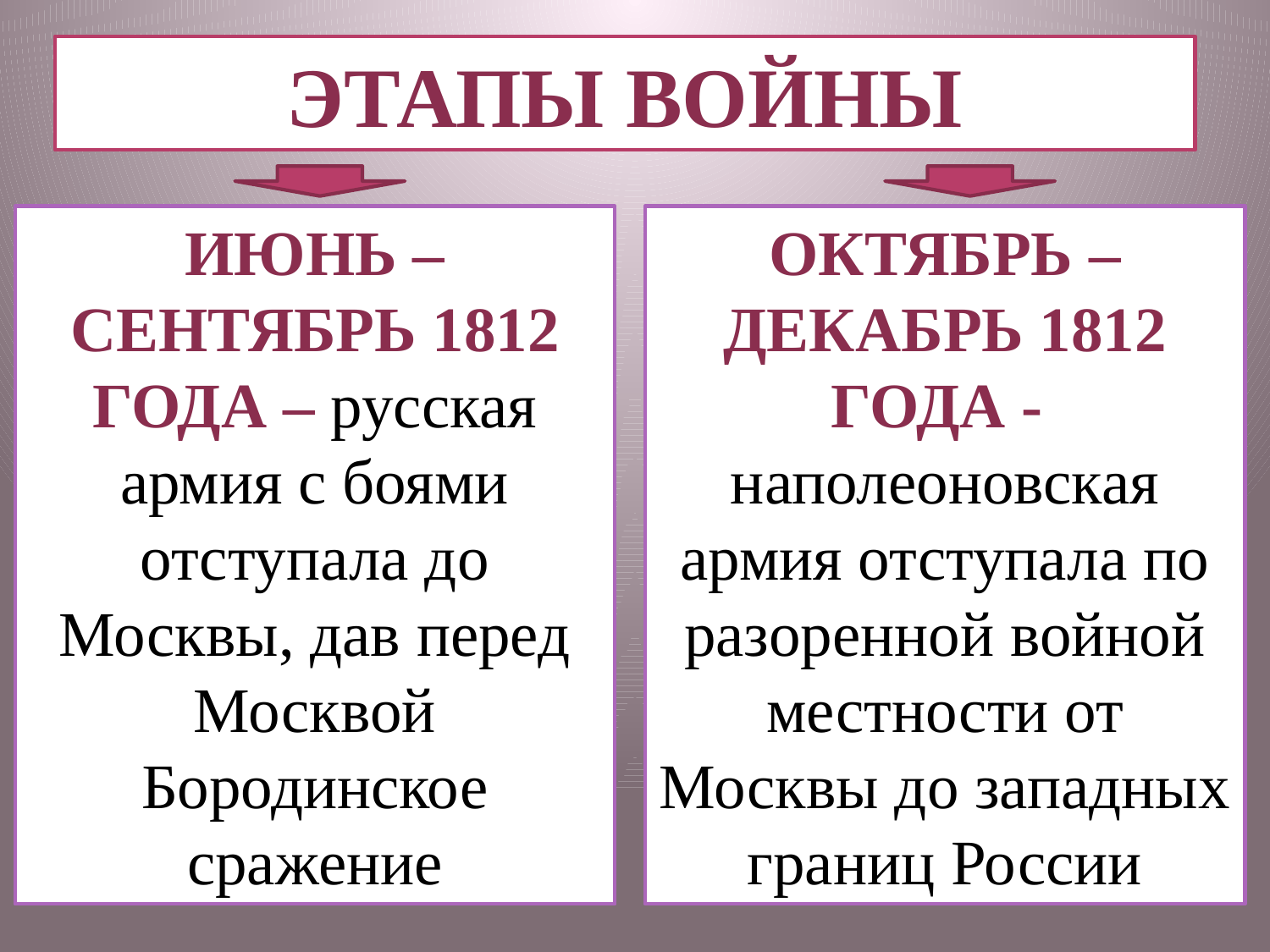

ЭТАПЫ ВОЙНЫ

ИЮНЬ – СЕНТЯБРЬ 1812 ГОДА – русская армия с боями отступала до Москвы, дав перед Москвой Бородинское сражение
ОКТЯБРЬ – ДЕКАБРЬ 1812 ГОДА -  наполеоновская армия отступала по разоренной войной местности от Москвы до западных границ России